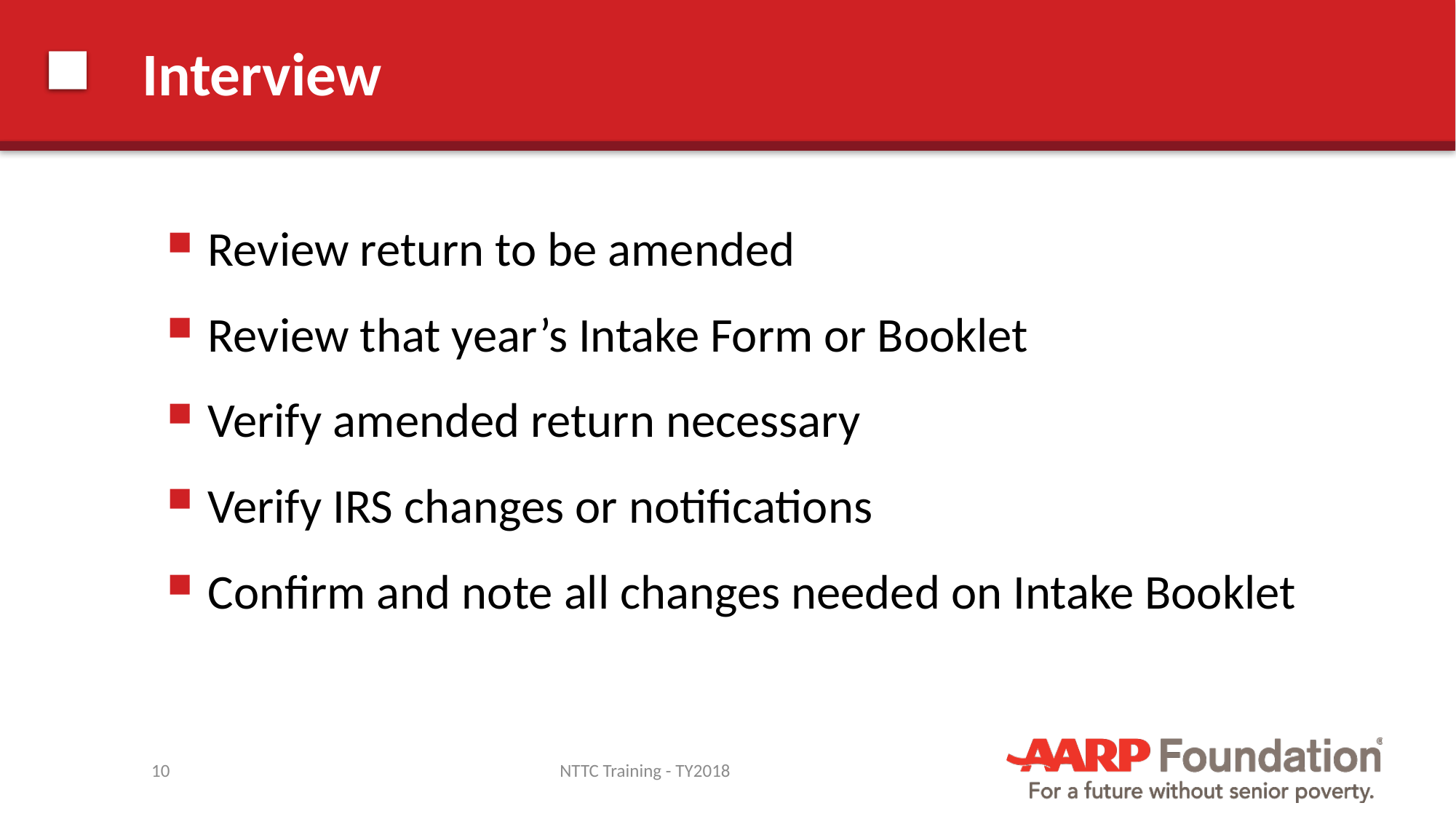

# Interview
Review return to be amended
Review that year’s Intake Form or Booklet
Verify amended return necessary
Verify IRS changes or notifications
Confirm and note all changes needed on Intake Booklet
10
NTTC Training - TY2018